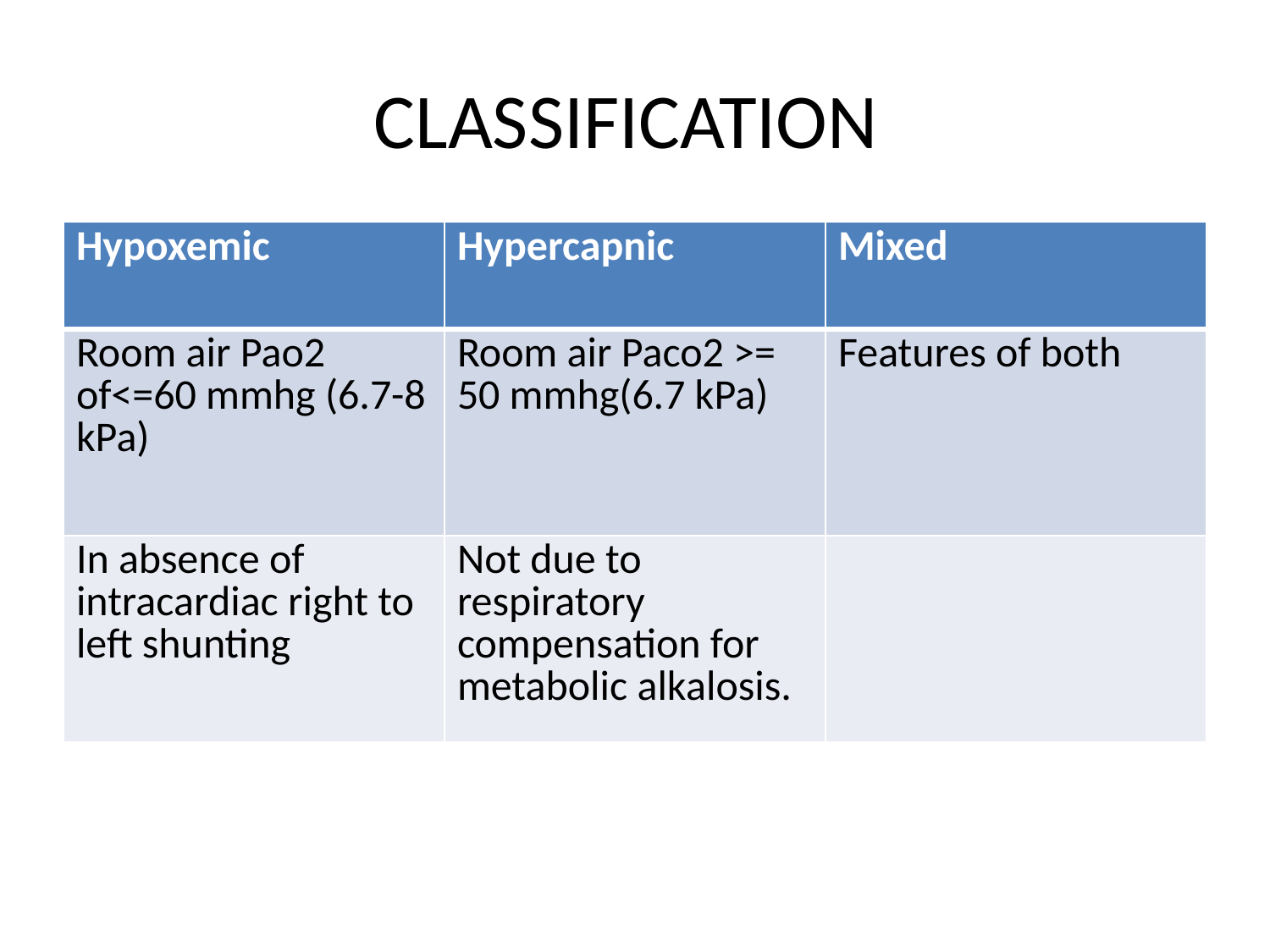

# CLASSIFICATION
| Hypoxemic | Hypercapnic | Mixed |
| --- | --- | --- |
| Room air Pao2 of<=60 mmhg (6.7-8 kPa) | Room air Paco2 >= 50 mmhg(6.7 kPa) | Features of both |
| In absence of intracardiac right to left shunting | Not due to respiratory compensation for metabolic alkalosis. |  |